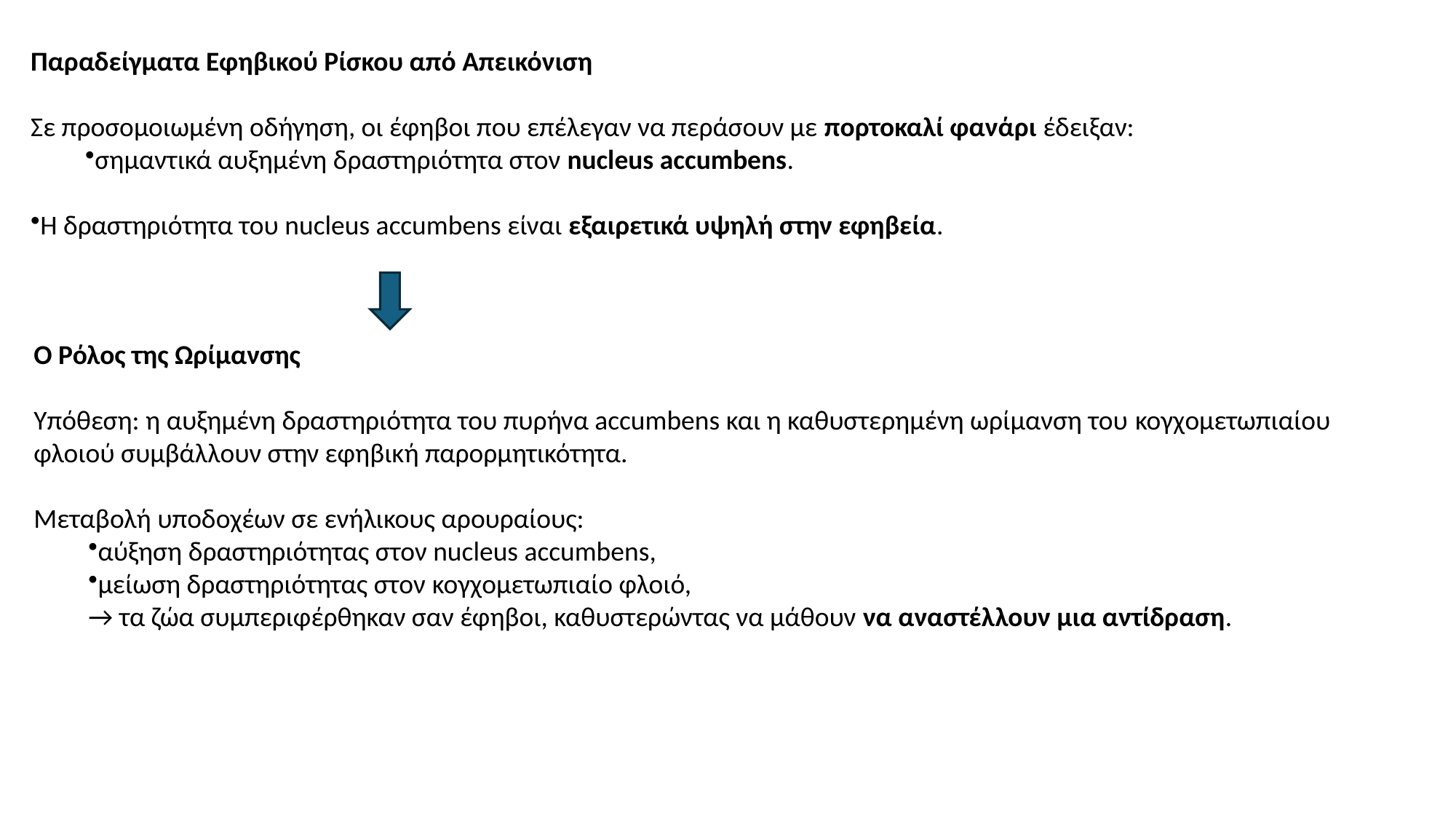

Παραδείγματα Εφηβικού Ρίσκου από Απεικόνιση

Σε προσομοιωμένη οδήγηση, οι έφηβοι που επέλεγαν να περάσουν με πορτοκαλί φανάρι έδειξαν:
σημαντικά αυξημένη δραστηριότητα στον nucleus accumbens.

Η δραστηριότητα του nucleus accumbens είναι εξαιρετικά υψηλή στην εφηβεία.

Ο Ρόλος της Ωρίμανσης

Υπόθεση: η αυξημένη δραστηριότητα του πυρήνα accumbens και η καθυστερημένη ωρίμανση του κογχομετωπιαίου φλοιού συμβάλλουν στην εφηβική παρορμητικότητα.

Μεταβολή υποδοχέων σε ενήλικους αρουραίους:
αύξηση δραστηριότητας στον nucleus accumbens,
μείωση δραστηριότητας στον κογχομετωπιαίο φλοιό,
→ τα ζώα συμπεριφέρθηκαν σαν έφηβοι, καθυστερώντας να μάθουν να αναστέλλουν μια αντίδραση.